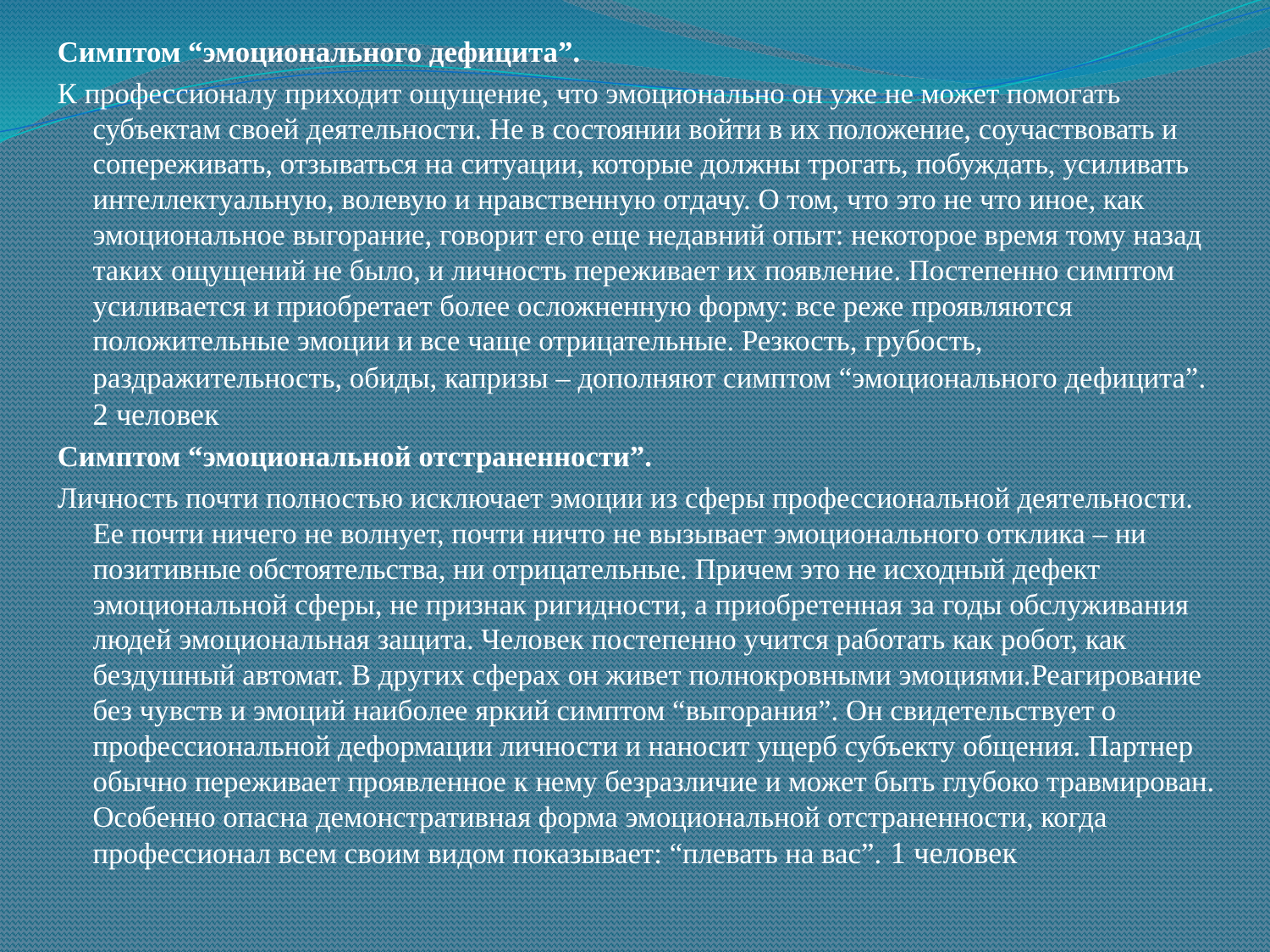

Симптом “эмоционального дефицита”.
К профессионалу приходит ощущение, что эмоционально он уже не может помогать субъектам своей деятельности. Не в состоянии войти в их положение, соучаствовать и сопереживать, отзываться на ситуации, которые должны трогать, побуждать, усиливать интеллектуальную, волевую и нравственную отдачу. О том, что это не что иное, как эмоциональное выгорание, говорит его еще недавний опыт: некоторое время тому назад таких ощущений не было, и личность переживает их появление. Постепенно симптом усиливается и приобретает более осложненную форму: все реже проявляются положительные эмоции и все чаще отрицательные. Резкость, грубость, раздражительность, обиды, капризы – дополняют симптом “эмоционального дефицита”. 2 человек
Симптом “эмоциональной отстраненности”.
Личность почти полностью исключает эмоции из сферы профессиональной деятельности. Ее почти ничего не волнует, почти ничто не вызывает эмоционального отклика – ни позитивные обстоятельства, ни отрицательные. Причем это не исходный дефект эмоциональной сферы, не признак ригидности, а приобретенная за годы обслуживания людей эмоциональная защита. Человек постепенно учится работать как робот, как бездушный автомат. В других сферах он живет полнокровными эмоциями.Реагирование без чувств и эмоций наиболее яркий симптом “выгорания”. Он свидетельствует о профессиональной деформации личности и наносит ущерб субъекту общения. Партнер обычно переживает проявленное к нему безразличие и может быть глубоко травмирован. Особенно опасна демонстративная форма эмоциональной отстраненности, когда профессионал всем своим видом показывает: “плевать на вас”. 1 человек